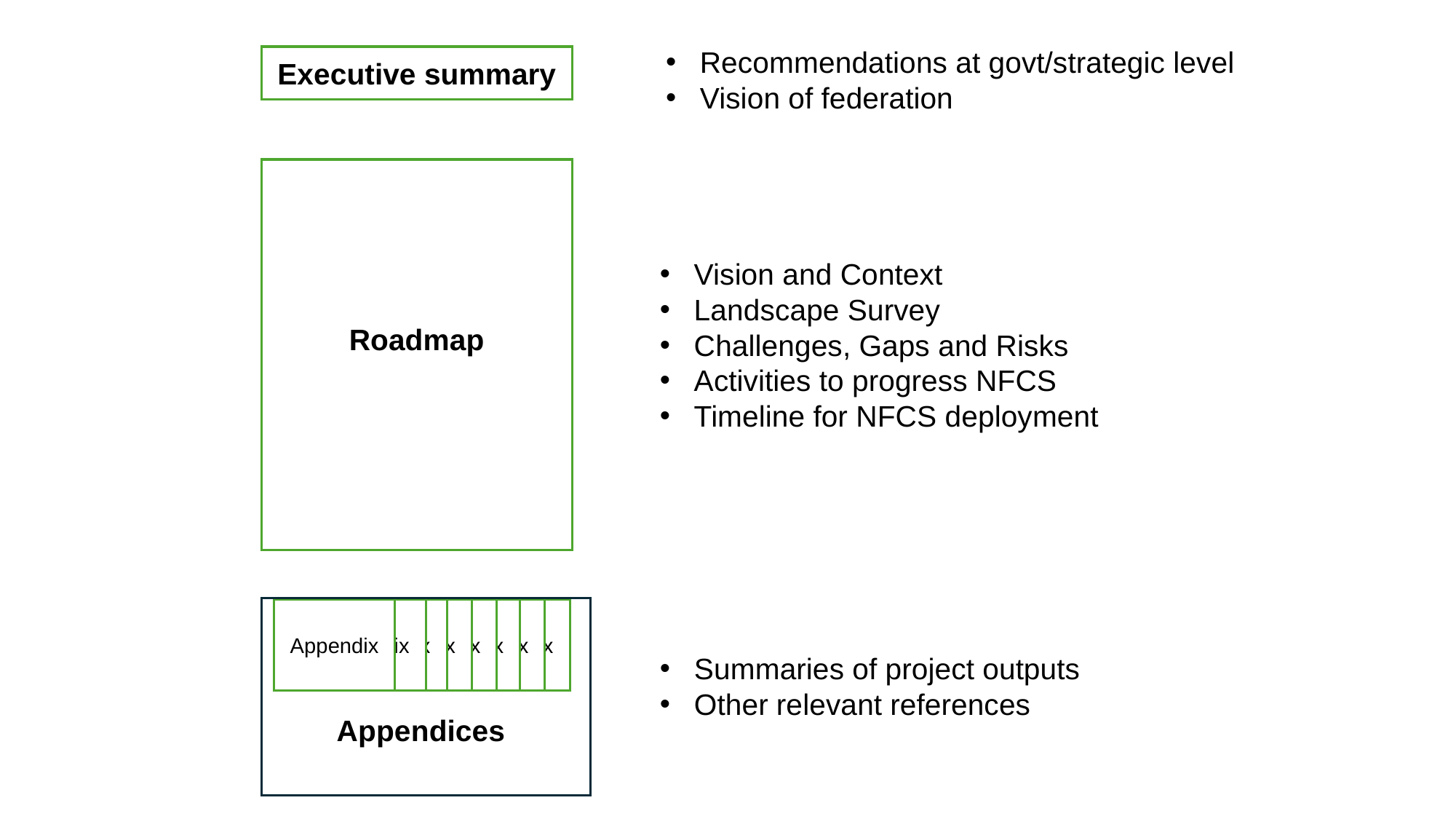

Recommendations at govt/strategic level
Vision of federation
Executive summary
Roadmap
Vision and Context
Landscape Survey
Challenges, Gaps and Risks
Activities to progress NFCS
Timeline for NFCS deployment

Appendix
Appendix
Appendix
Appendix
Appendix
Appendix
Appendix
Appendix
Summaries of project outputs
Other relevant references
Appendices